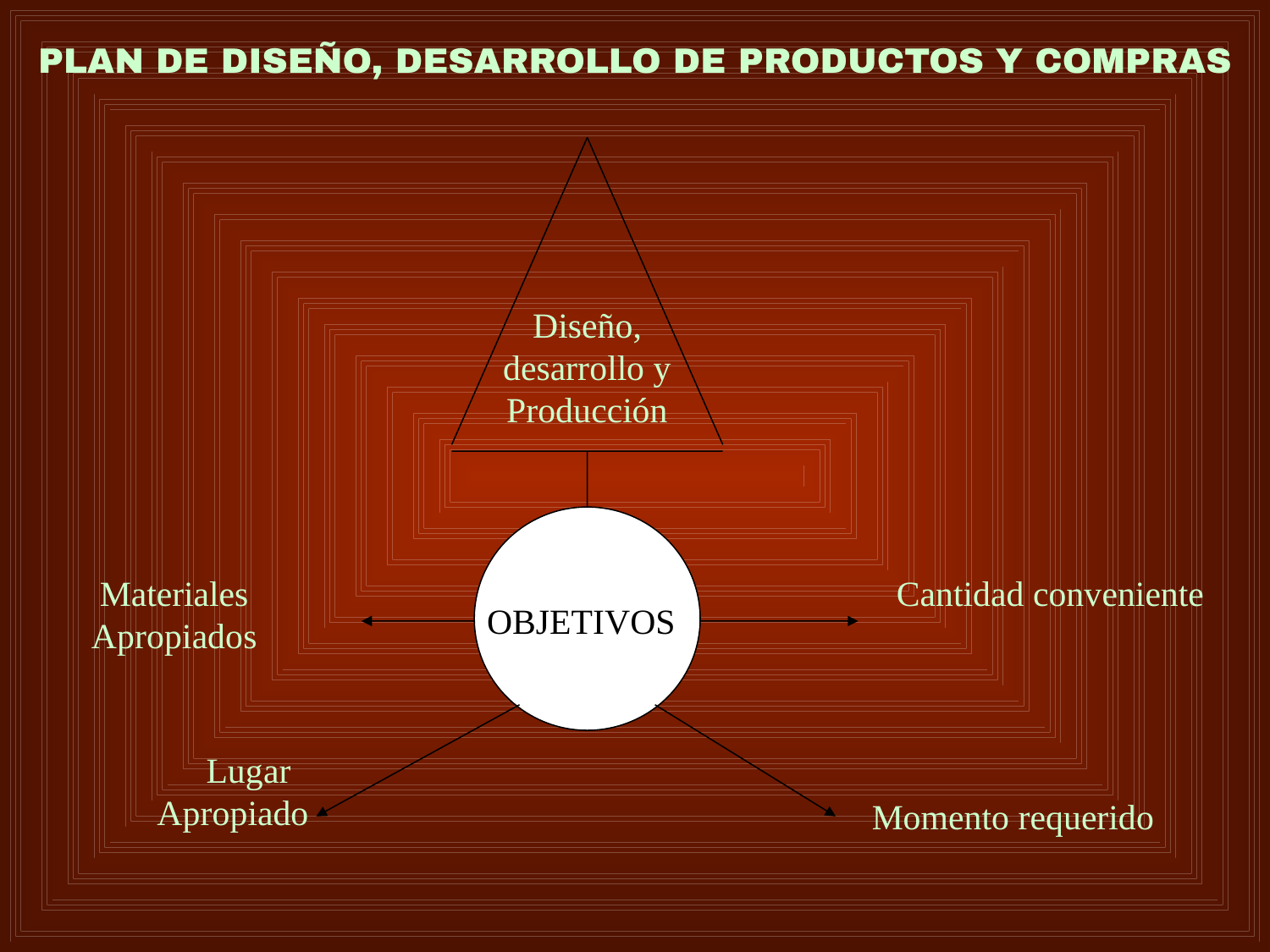

PLAN DE DISEÑO, DESARROLLO DE PRODUCTOS Y COMPRAS

Diseño, desarrollo y Producción

OBJETIVOS
Materiales
Apropiados
Cantidad conveniente
Lugar
 Apropiado
Momento requerido